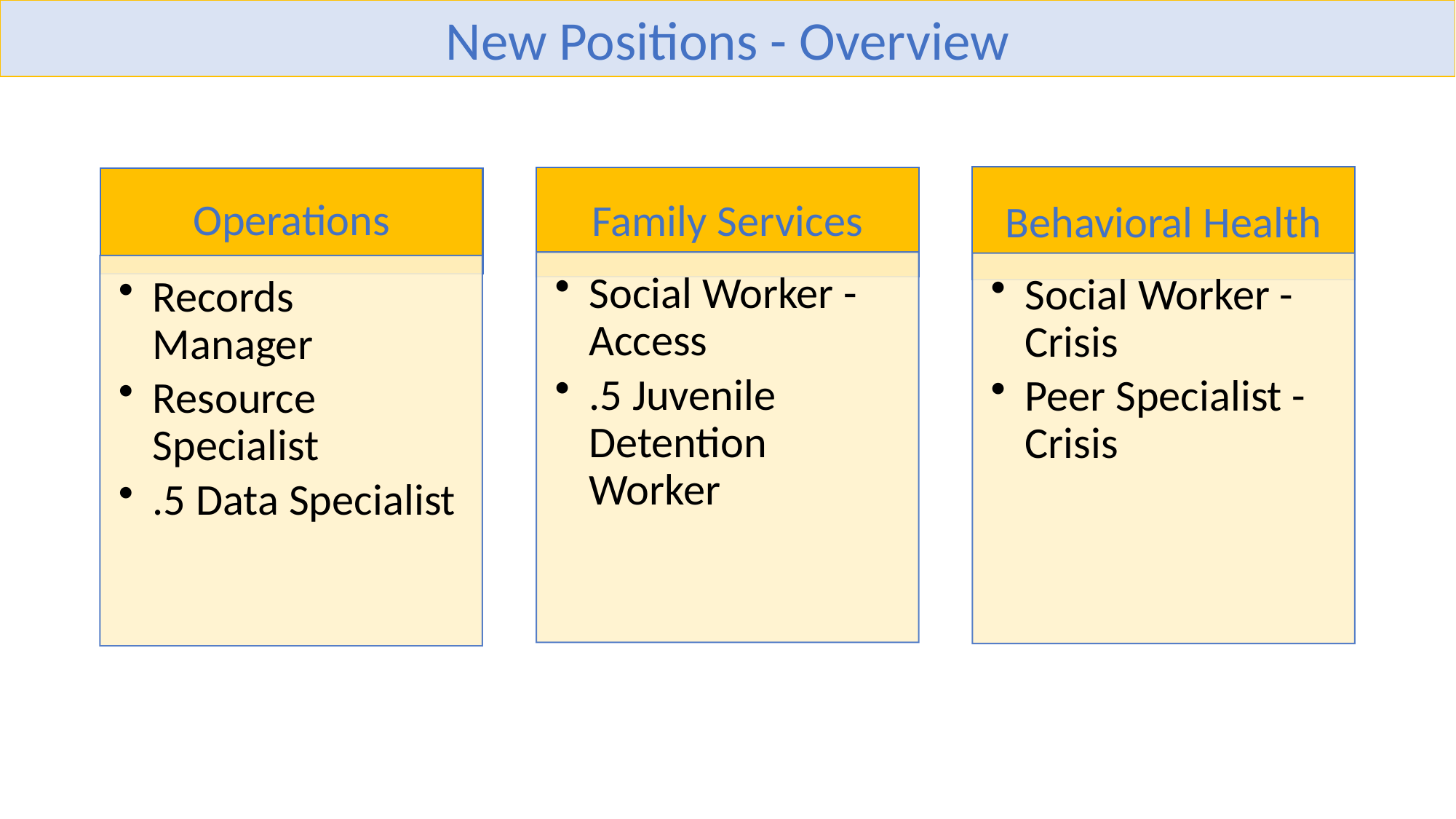

New Positions - Overview
Operations
Records Manager
Resource Specialist
.5 Data Specialist
Family Services
Social Worker - Access
.5 Juvenile Detention Worker
Behavioral Health
Social Worker - Crisis
Peer Specialist - Crisis